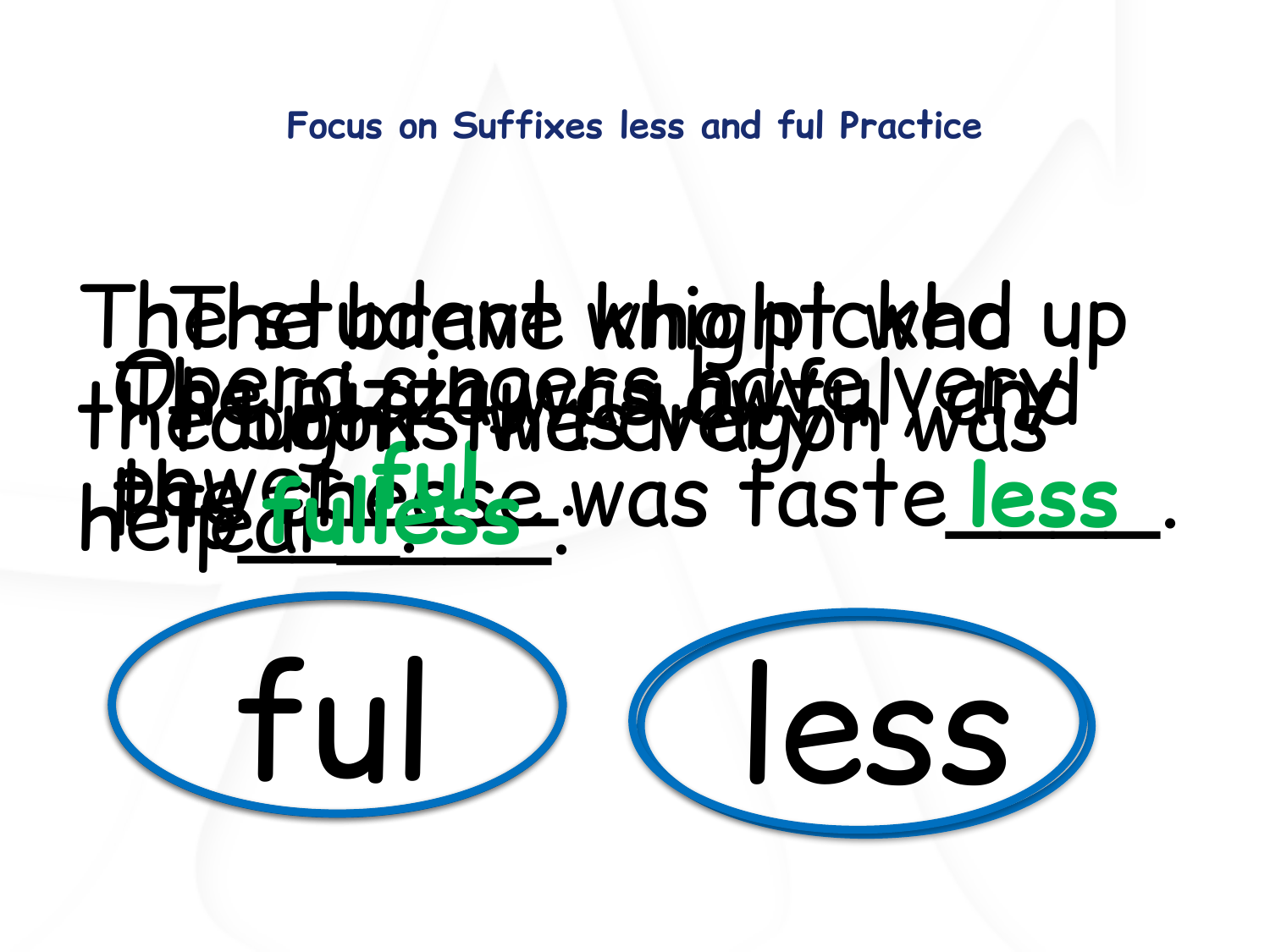

# Focus on Suffixes less and ful Practice
The student who picked up the books was very help___.
The brave knight who fought the dragon was fear____.
Opera singers have very power____.
The pizza was awful, and the cheese was taste____.
ful
less
ful
less

ful

less